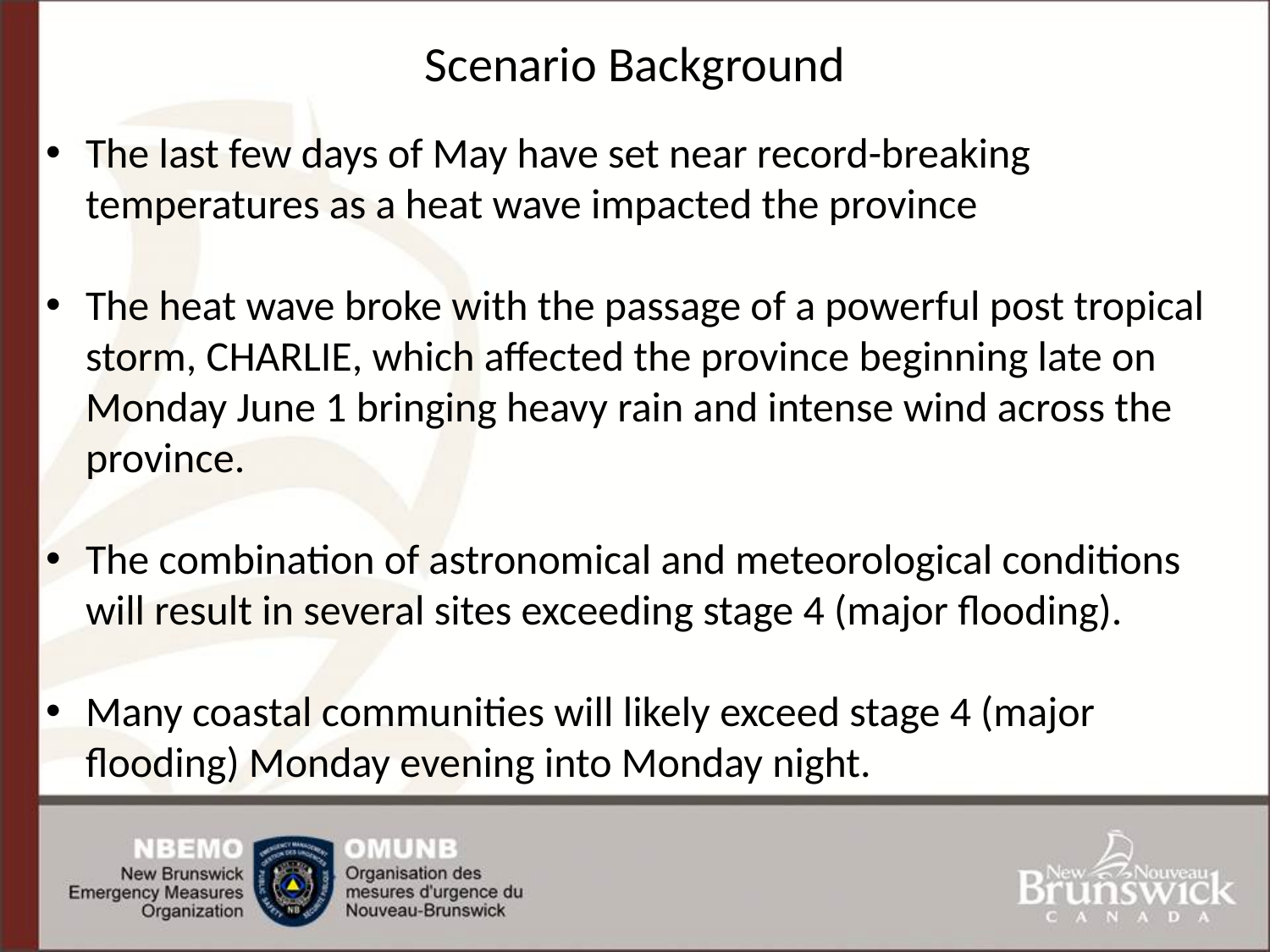

Scenario Background
The last few days of May have set near record-breaking temperatures as a heat wave impacted the province

The heat wave broke with the passage of a powerful post tropical storm, CHARLIE, which affected the province beginning late on Monday June 1 bringing heavy rain and intense wind across the province.

The combination of astronomical and meteorological conditions will result in several sites exceeding stage 4 (major flooding).

Many coastal communities will likely exceed stage 4 (major flooding) Monday evening into Monday night.